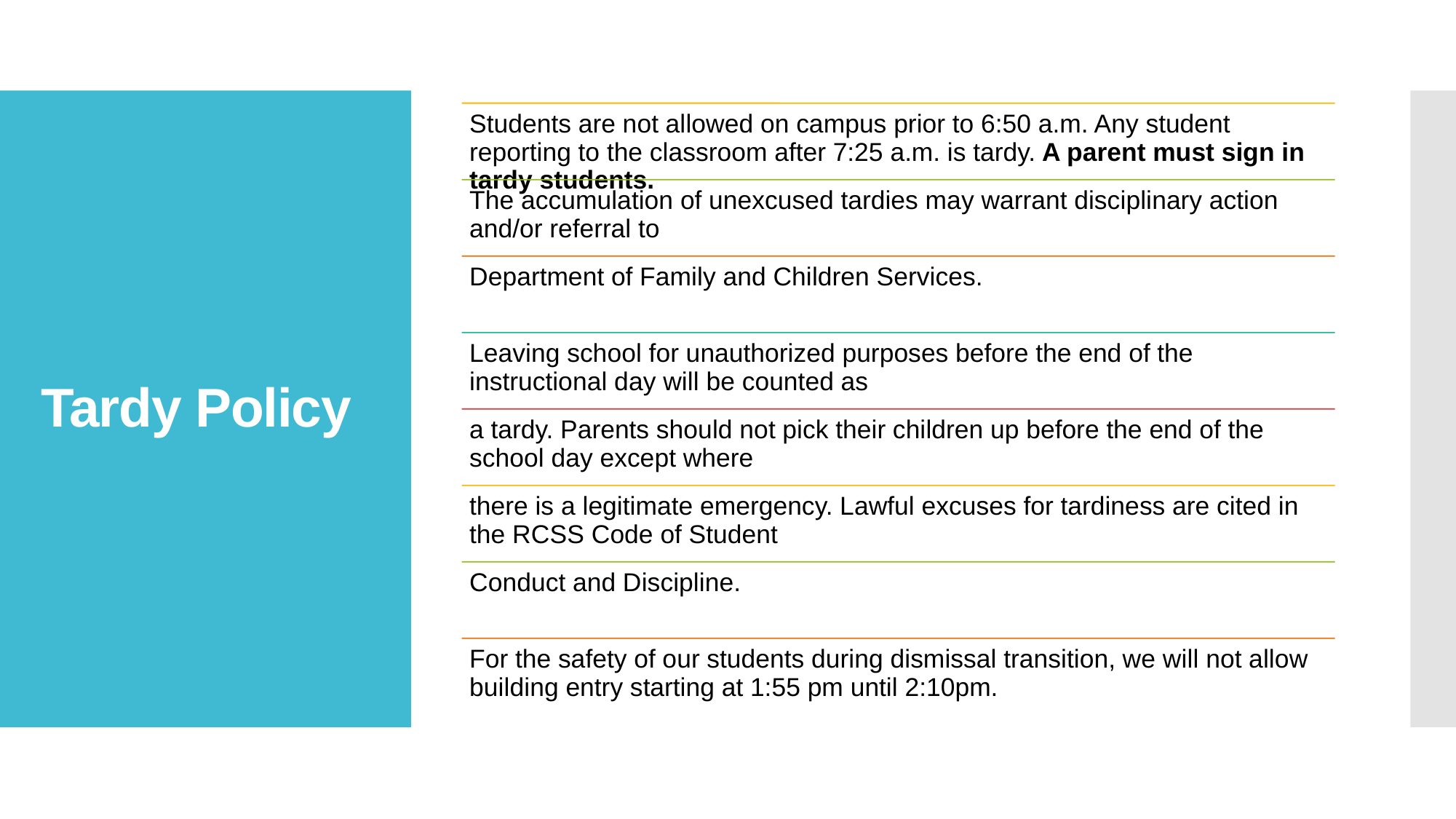

Students are not allowed on campus prior to 6:50 a.m. Any student reporting to the classroom after 7:25 a.m. is tardy. A parent must sign in tardy students.
The accumulation of unexcused tardies may warrant disciplinary action and/or referral to
Department of Family and Children Services.
Leaving school for unauthorized purposes before the end of the instructional day will be counted as
a tardy. Parents should not pick their children up before the end of the school day except where
there is a legitimate emergency. Lawful excuses for tardiness are cited in the RCSS Code of Student
Conduct and Discipline.
For the safety of our students during dismissal transition, we will not allow building entry starting at 1:55 pm until 2:10pm.
# Tardy Policy